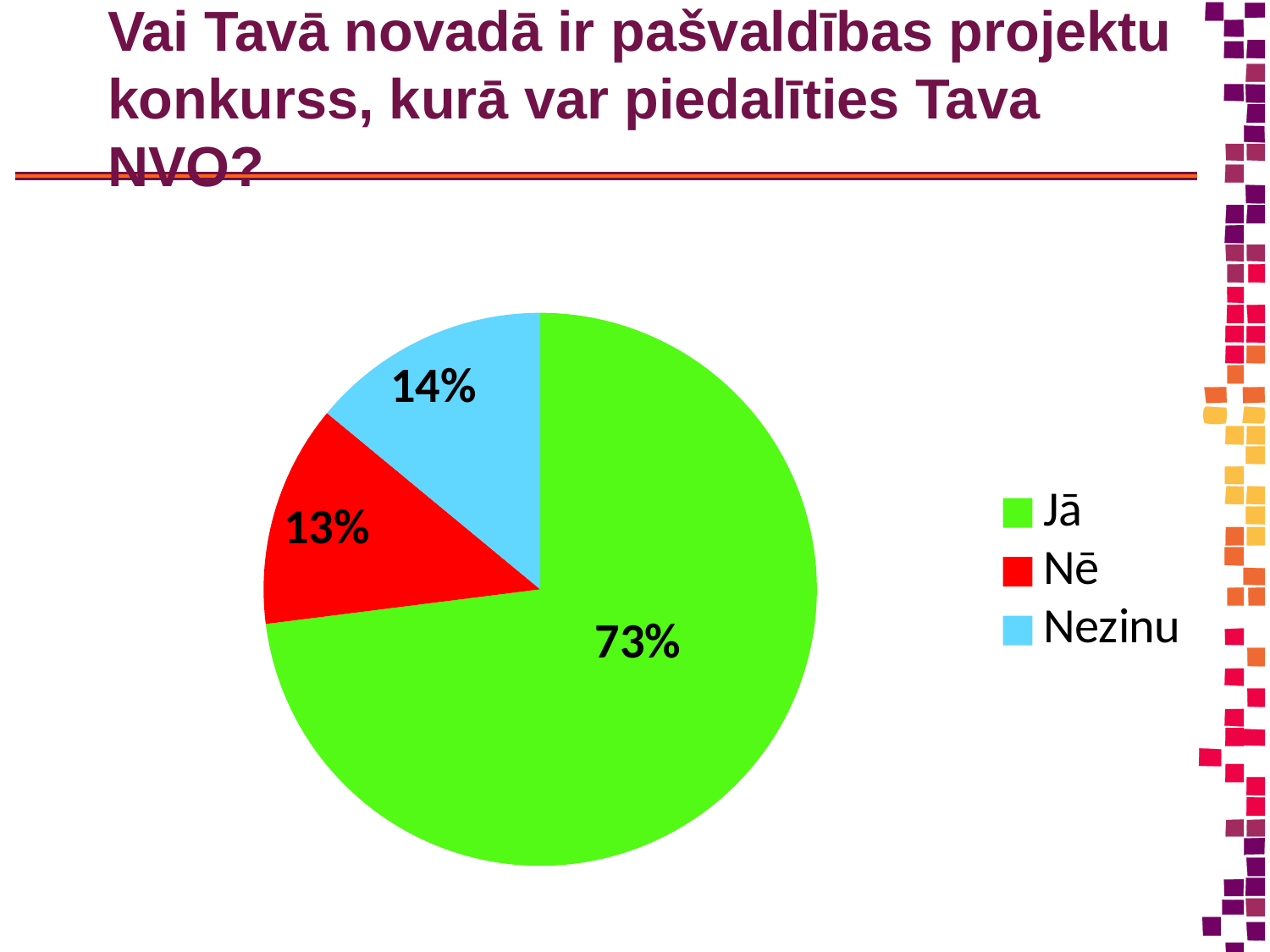

# Vai Tavā novadā ir pašvaldības projektu konkurss, kurā var piedalīties Tava NVO?

### Chart

| Category | Column1 |
|---|---|
| Jā | 0.73 |
| Nē | 0.13 |
| Nezinu | 0.14 |